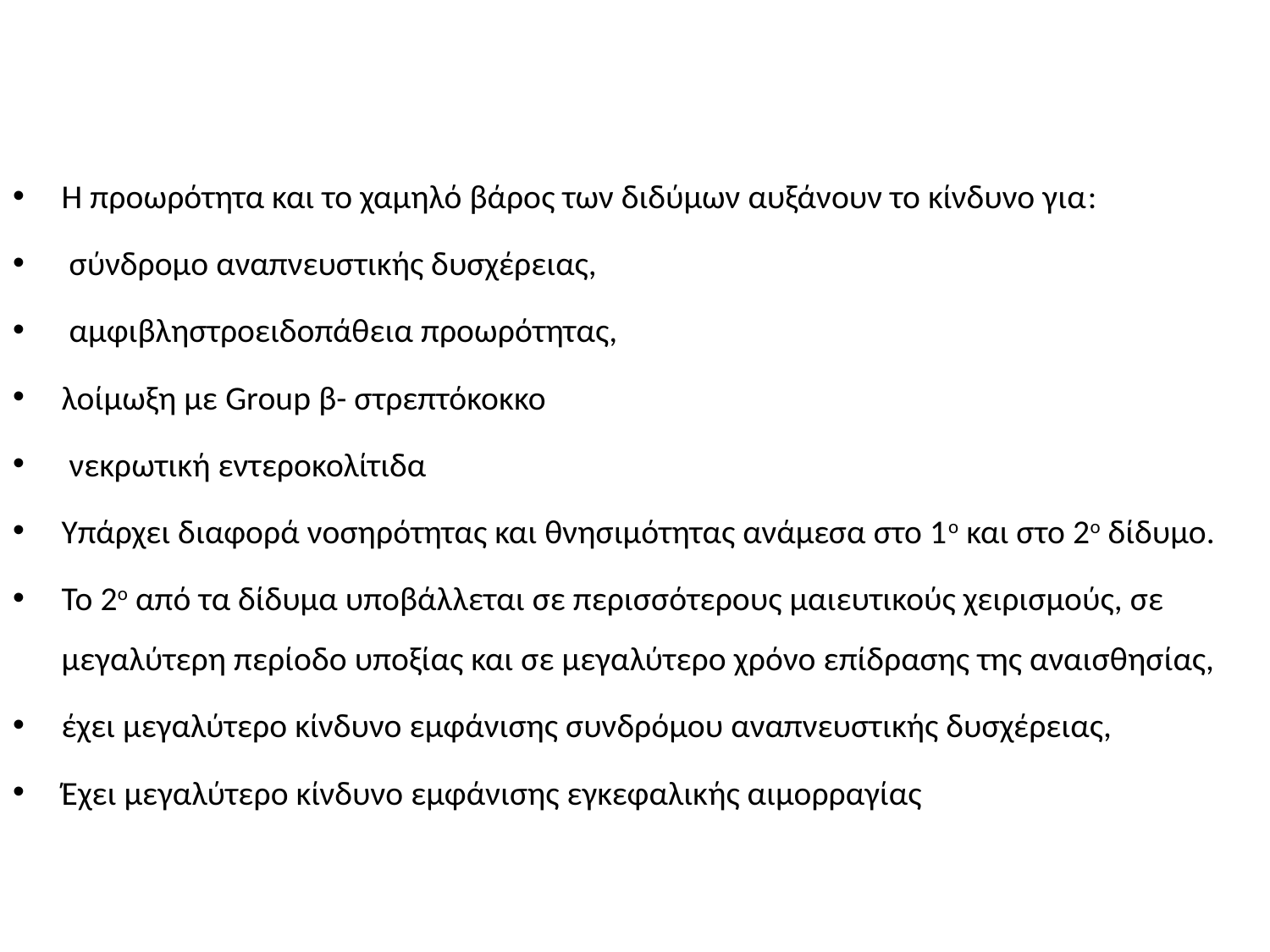

#
Η προωρότητα και το χαμηλό βάρος των διδύμων αυξάνουν το κίνδυνο για:
 σύνδρομο αναπνευστικής δυσχέρειας,
 αμφιβληστροειδοπάθεια προωρότητας,
λοίμωξη με Group β- στρεπτόκοκκο
 νεκρωτική εντεροκολίτιδα
Υπάρχει διαφορά νοσηρότητας και θνησιμότητας ανάμεσα στο 1ο και στο 2ο δίδυμο.
Το 2ο από τα δίδυμα υποβάλλεται σε περισσότερους μαιευτικούς χειρισμούς, σε μεγαλύτερη περίοδο υποξίας και σε μεγαλύτερο χρόνο επίδρασης της αναισθησίας,
έχει μεγαλύτερο κίνδυνο εμφάνισης συνδρόμου αναπνευστικής δυσχέρειας,
Έχει μεγαλύτερο κίνδυνο εμφάνισης εγκεφαλικής αιμορραγίας